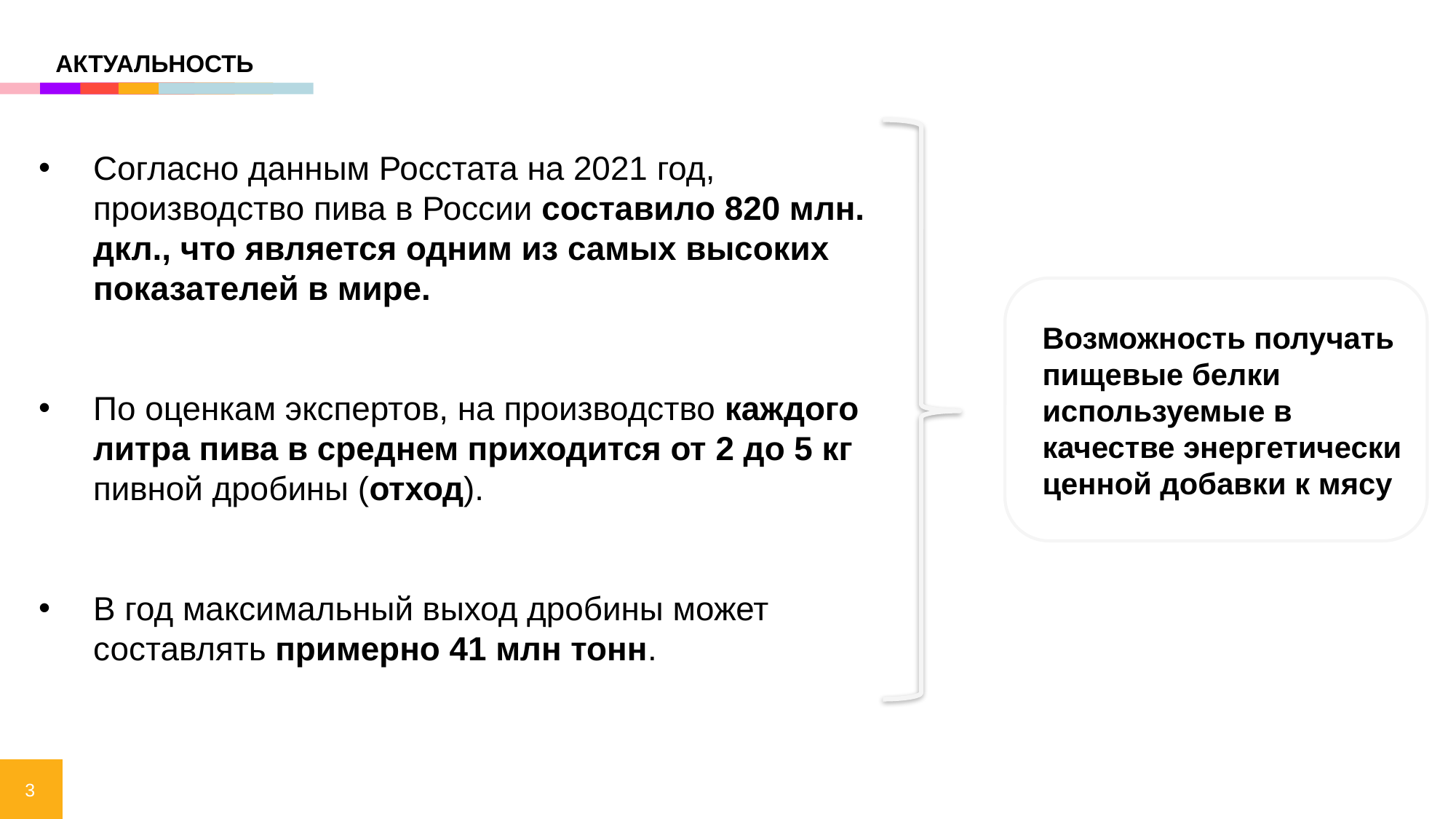

АКТУАЛЬНОСТЬ

Согласно данным Росстата на 2021 год, производство пива в России составило 820 млн. дкл., что является одним из самых высоких показателей в мире.

По оценкам экспертов, на производство каждого литра пива в среднем приходится от 2 до 5 кг пивной дробины (отход).

В год максимальный выход дробины может составлять примерно 41 млн тонн.

Возможность получать пищевые белки используемые в качестве энергетически ценной добавки к мясу

3